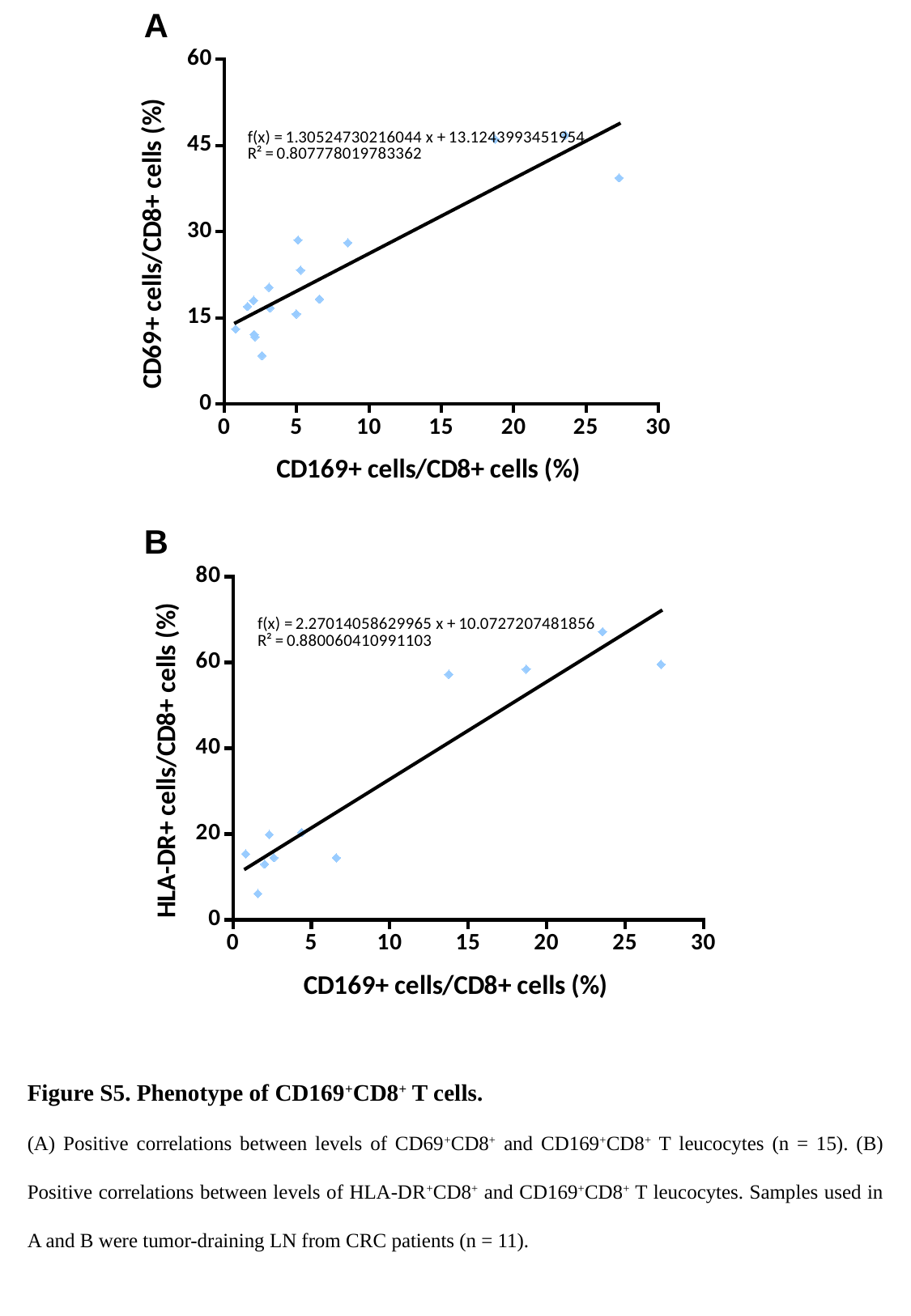

A

### Chart

| Category |  |
|---|---|
B

### Chart

| Category |  |
|---|---|
Figure S5. Phenotype of CD169+CD8+ T cells.
(A) Positive correlations between levels of CD69+CD8+ and CD169+CD8+ T leucocytes (n = 15). (B) Positive correlations between levels of HLA-DR+CD8+ and CD169+CD8+ T leucocytes. Samples used in A and B were tumor-draining LN from CRC patients (n = 11).